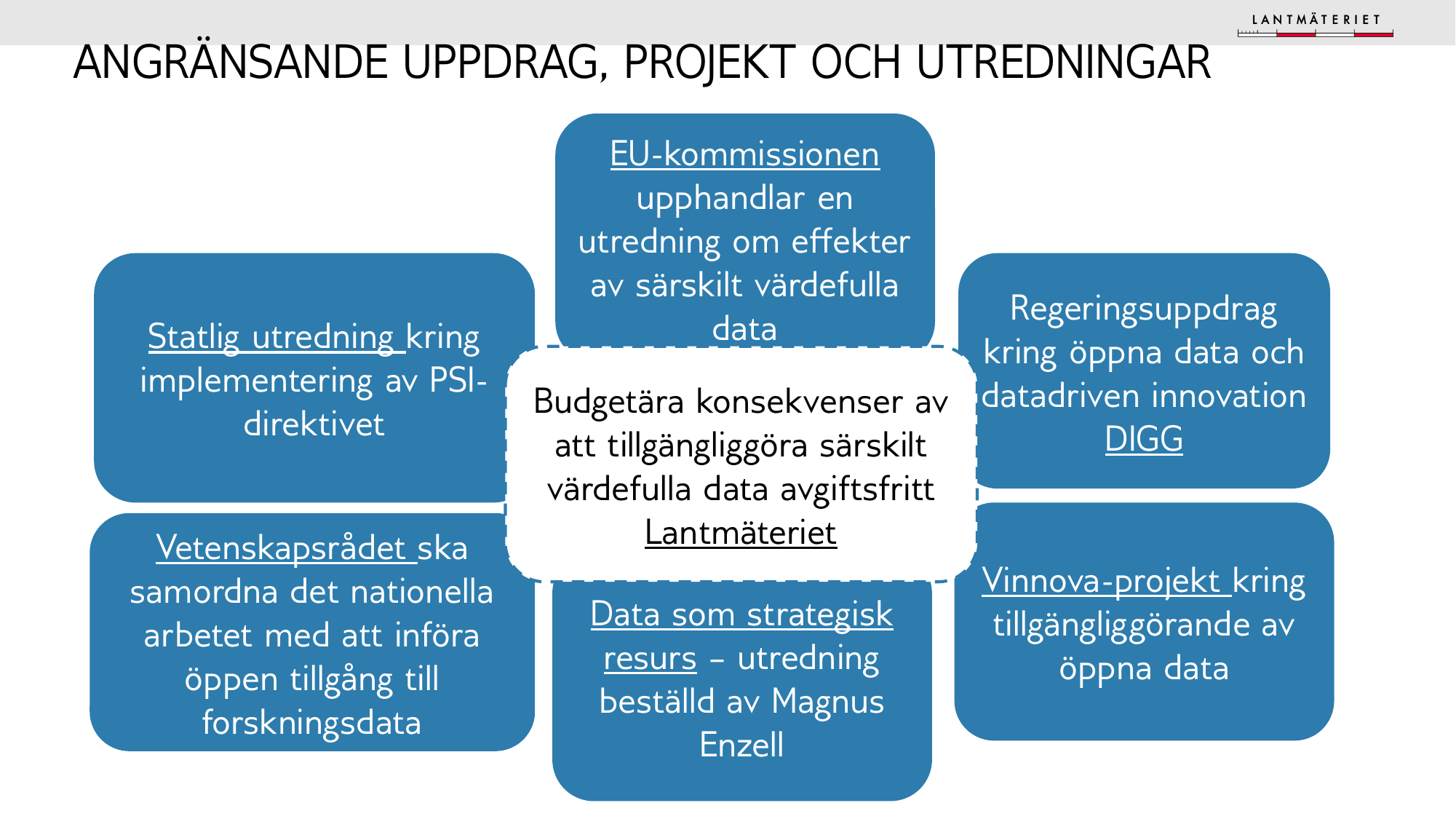

# Angränsande uppdrag, Projekt och utredningar
EU-kommissionen upphandlar en utredning om effekter av särskilt värdefulla data
Statlig utredning kring implementering av PSI-direktivet
Regeringsuppdrag kring öppna data och datadriven innovation
DIGG
Budgetära konsekvenser av att tillgängliggöra särskilt värdefulla data avgiftsfritt
Lantmäteriet
Vinnova-projekt kring tillgängliggörande av öppna data
Vetenskapsrådet ska samordna det nationella arbetet med att införa öppen tillgång till forskningsdata
Data som strategisk resurs – utredning beställd av Magnus Enzell